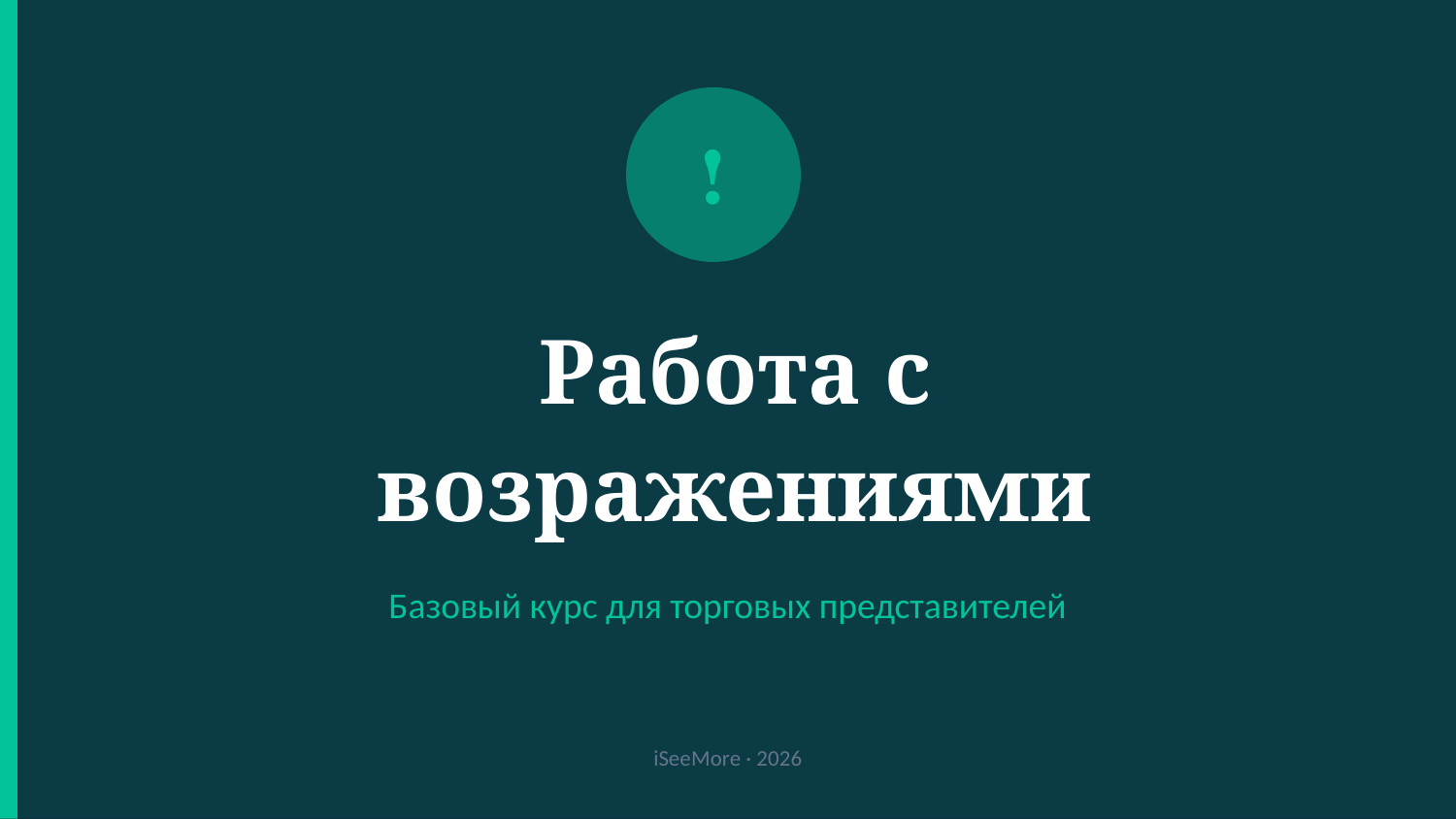

!
Работа с
возражениями
Базовый курс для торговых представителей
iSeeMore · 2026